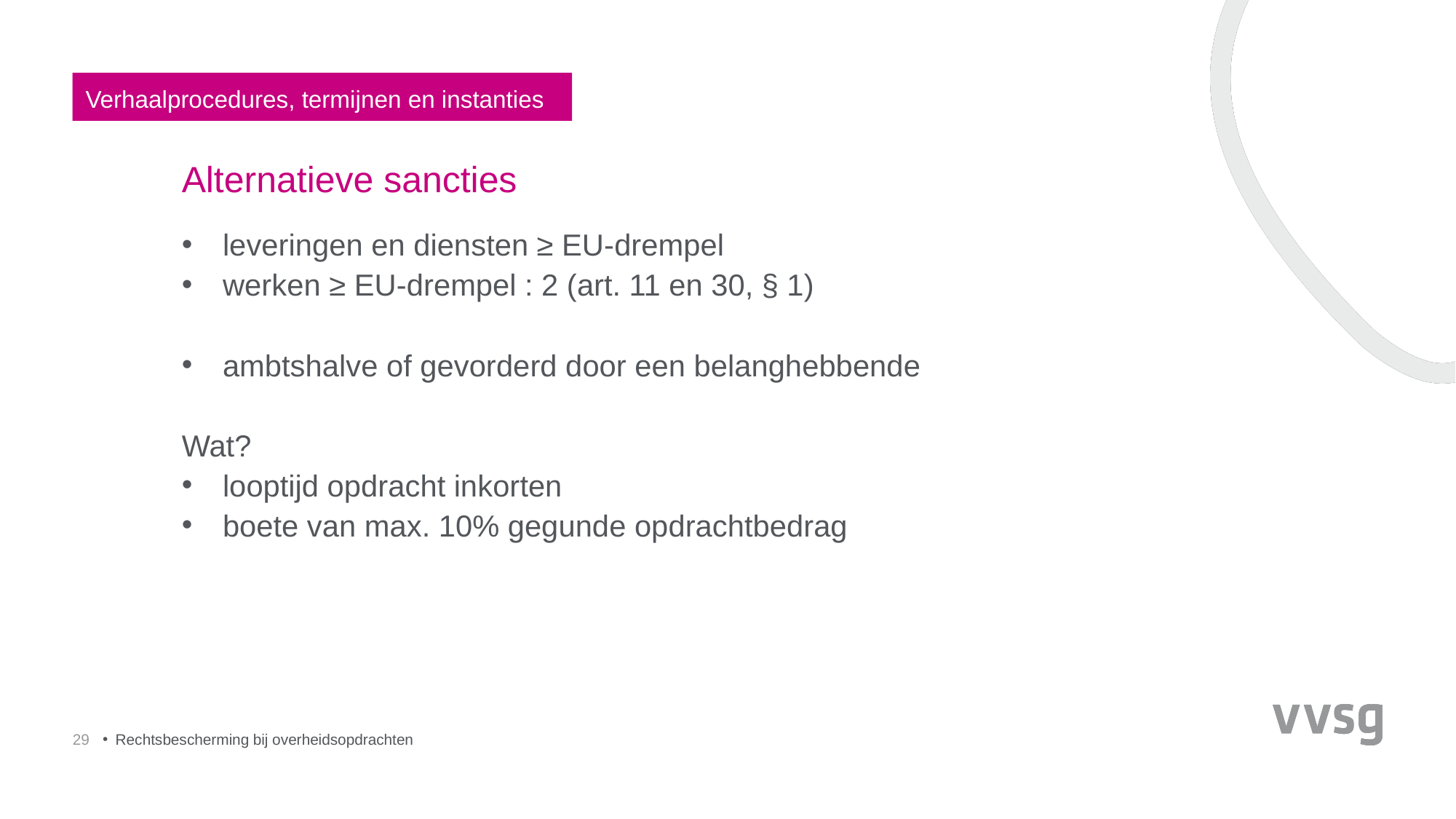

Verhaalprocedures, termijnen en instanties
# Alternatieve sancties
leveringen en diensten ≥ EU-drempel
werken ≥ EU-drempel : 2 (art. 11 en 30, § 1)

ambtshalve of gevorderd door een belanghebbende

Wat?
looptijd opdracht inkorten
boete van max. 10% gegunde opdrachtbedrag

29
Rechtsbescherming bij overheidsopdrachten